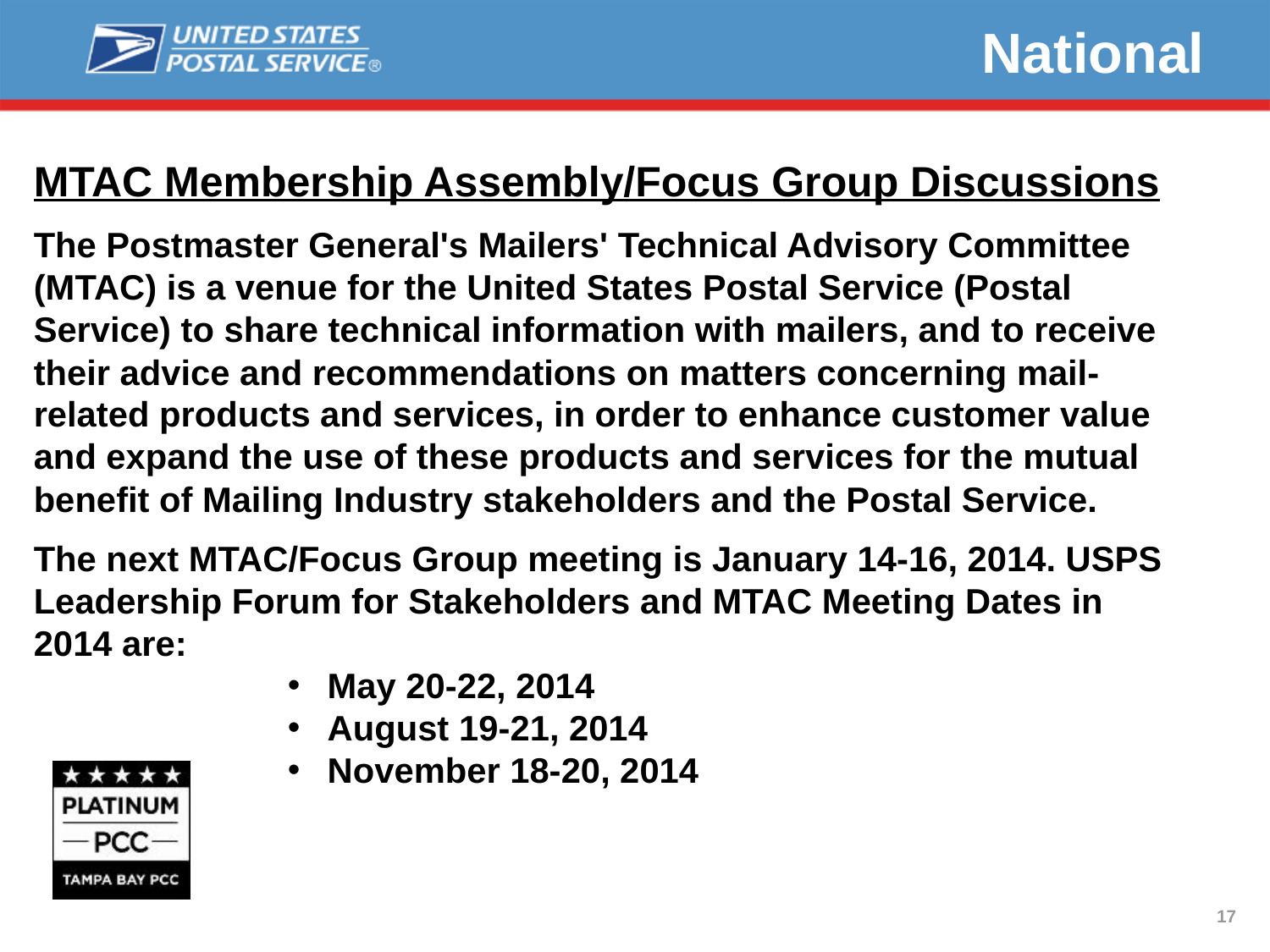

National
MTAC Membership Assembly/Focus Group Discussions
The Postmaster General's Mailers' Technical Advisory Committee (MTAC) is a venue for the United States Postal Service (Postal Service) to share technical information with mailers, and to receive their advice and recommendations on matters concerning mail-related products and services, in order to enhance customer value and expand the use of these products and services for the mutual benefit of Mailing Industry stakeholders and the Postal Service.
The next MTAC/Focus Group meeting is January 14-16, 2014. USPS Leadership Forum for Stakeholders and MTAC Meeting Dates in 2014 are:
May 20-22, 2014
August 19-21, 2014
November 18-20, 2014

17